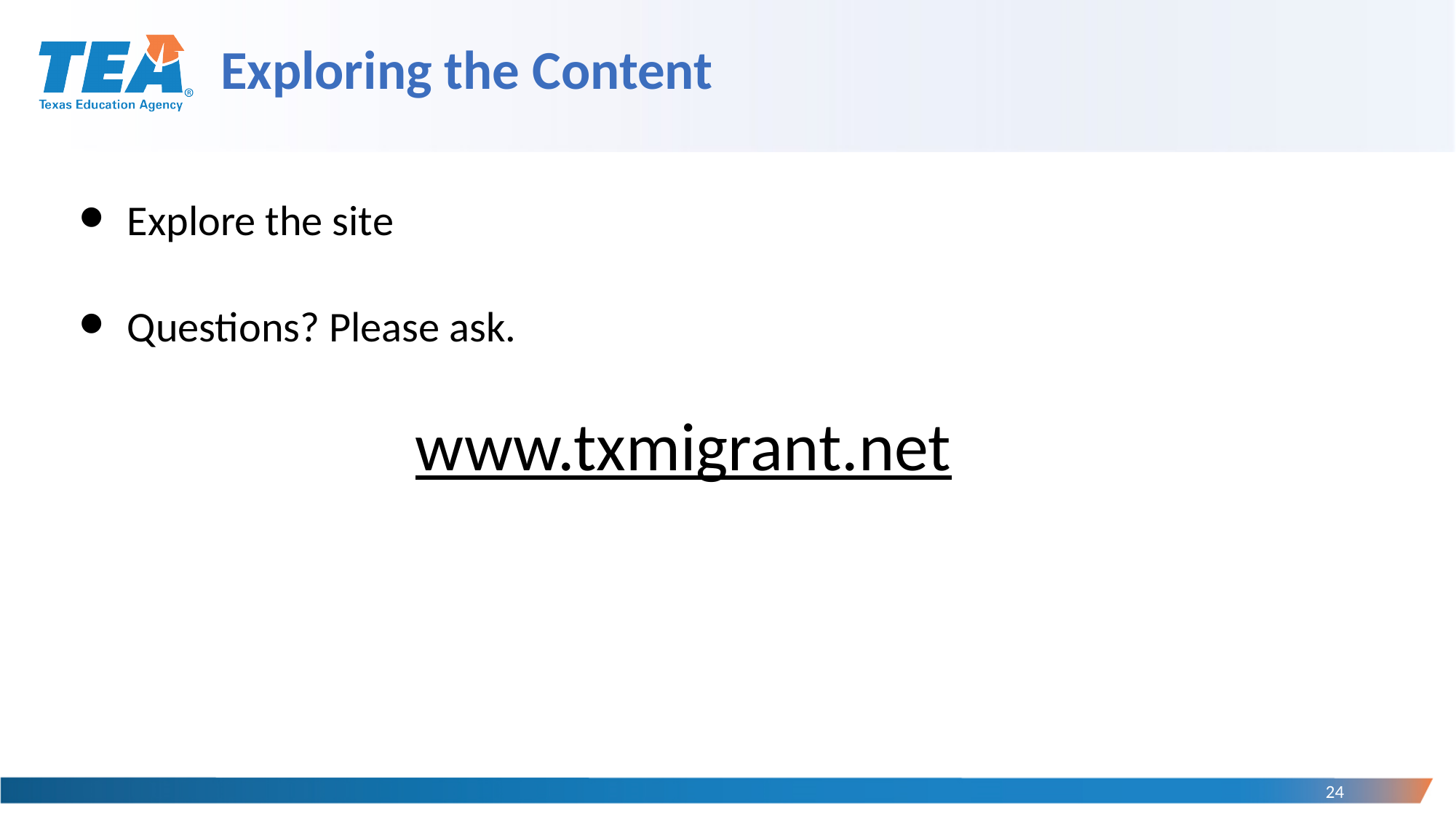

# Exploring the Content
Explore the site
Questions? Please ask.
www.txmigrant.net
24